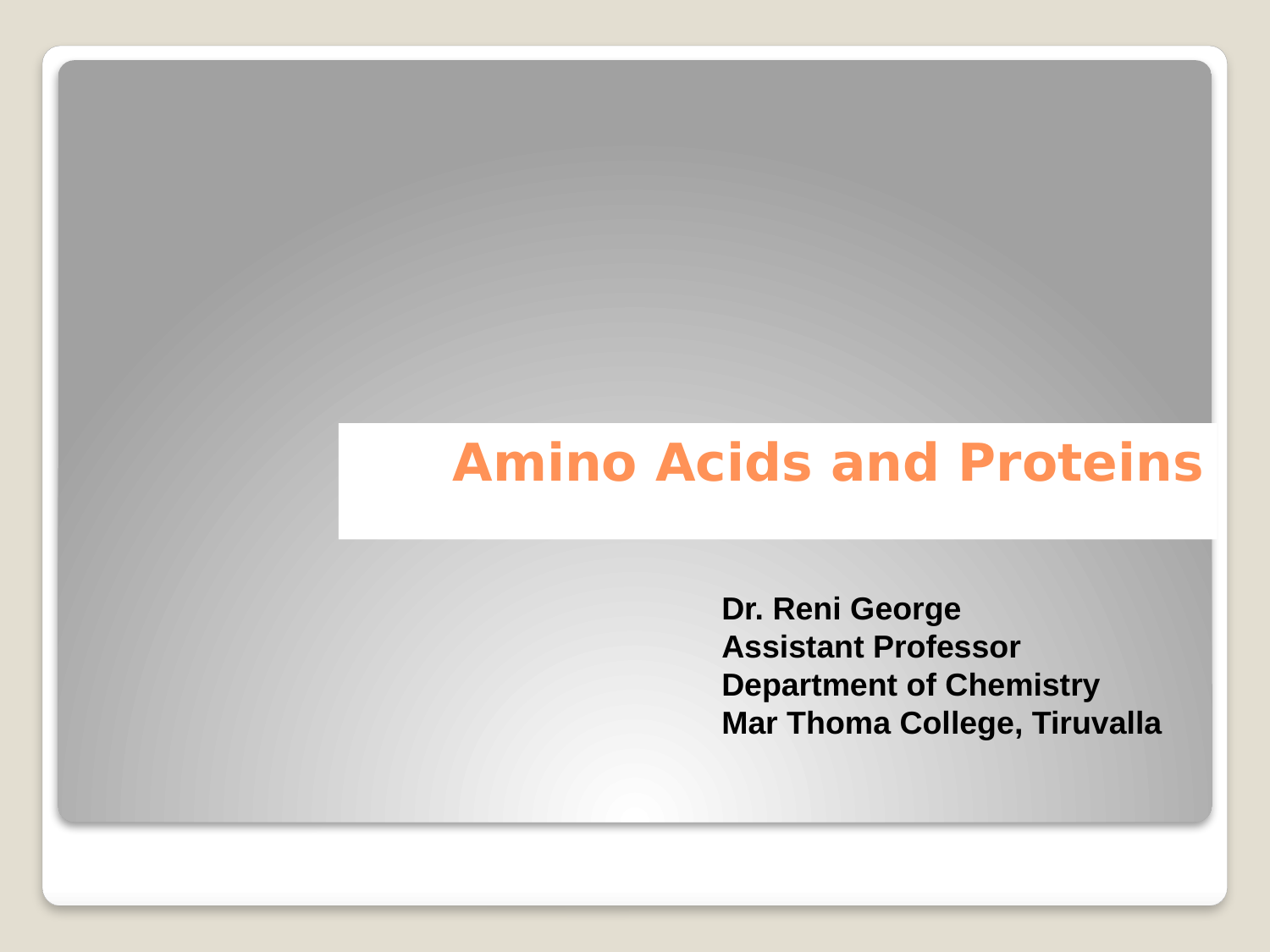

# Amino Acids and Proteins
Dr. Reni George
Assistant Professor
Department of Chemistry
Mar Thoma College, Tiruvalla